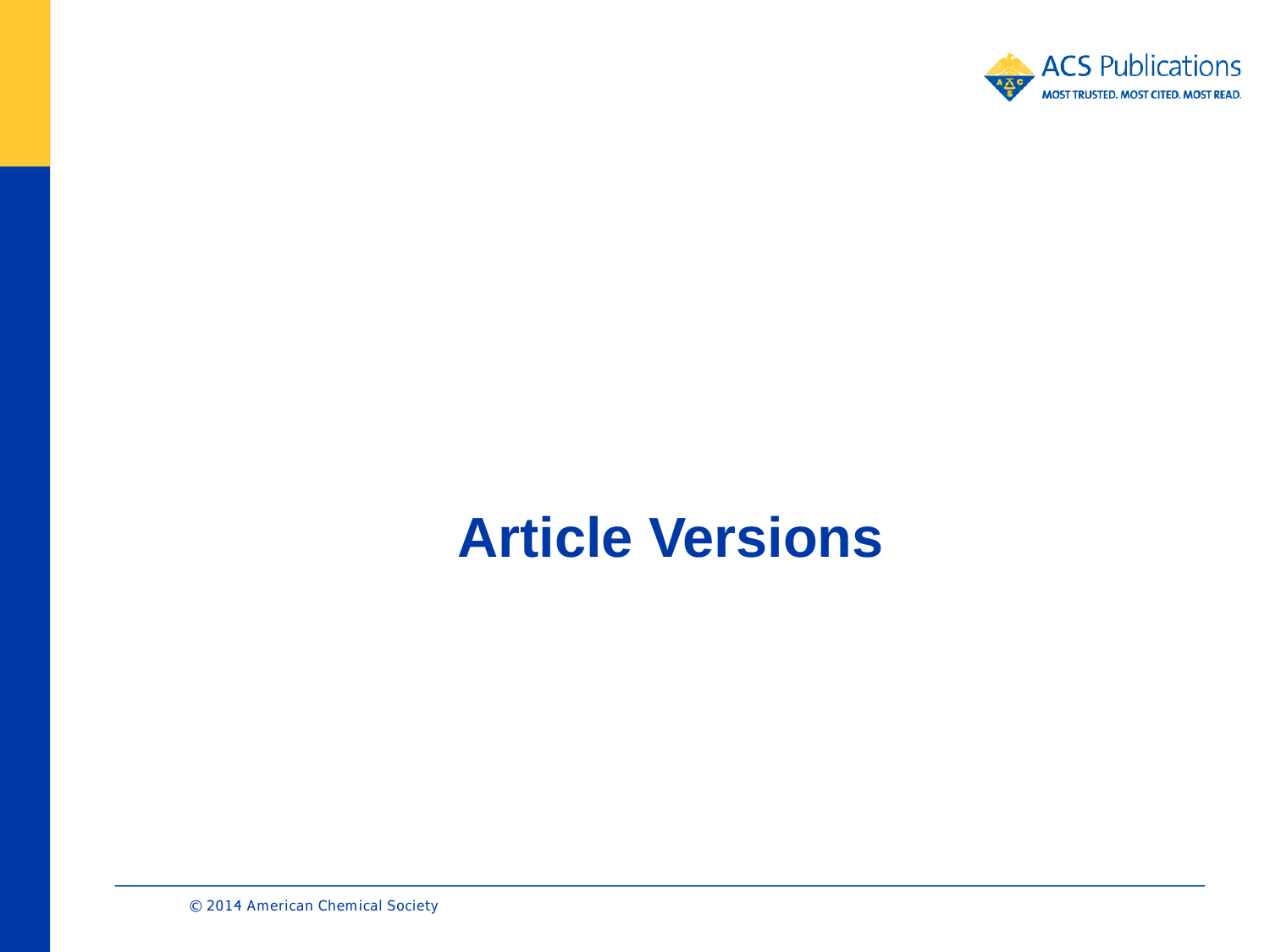

#

Article Versions

© 2014 American Chemical Society